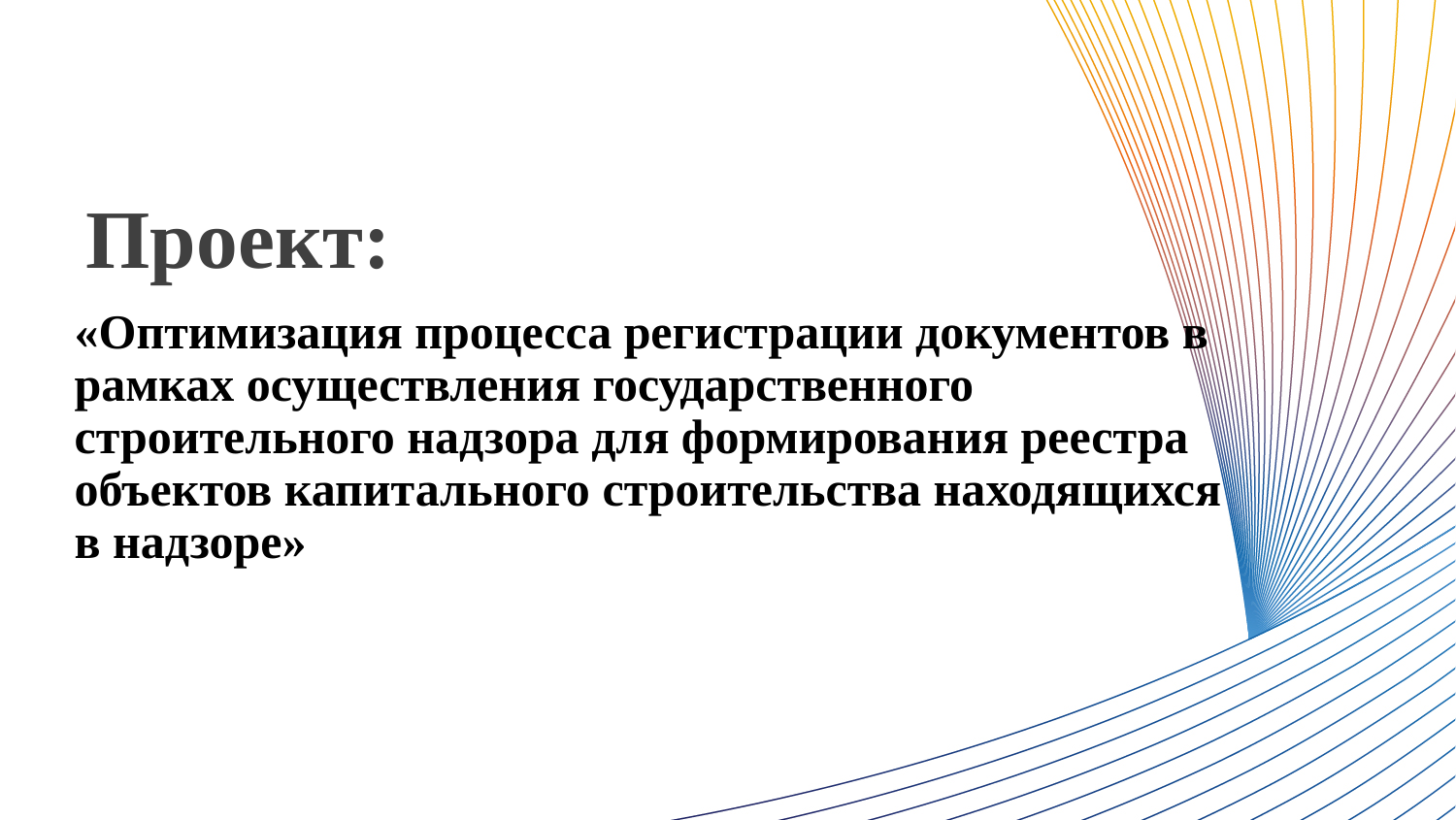

Проект:
# «Оптимизация процесса регистрации документов в рамках осуществления государственного строительного надзора для формирования реестра объектов капитального строительства находящихся в надзоре»